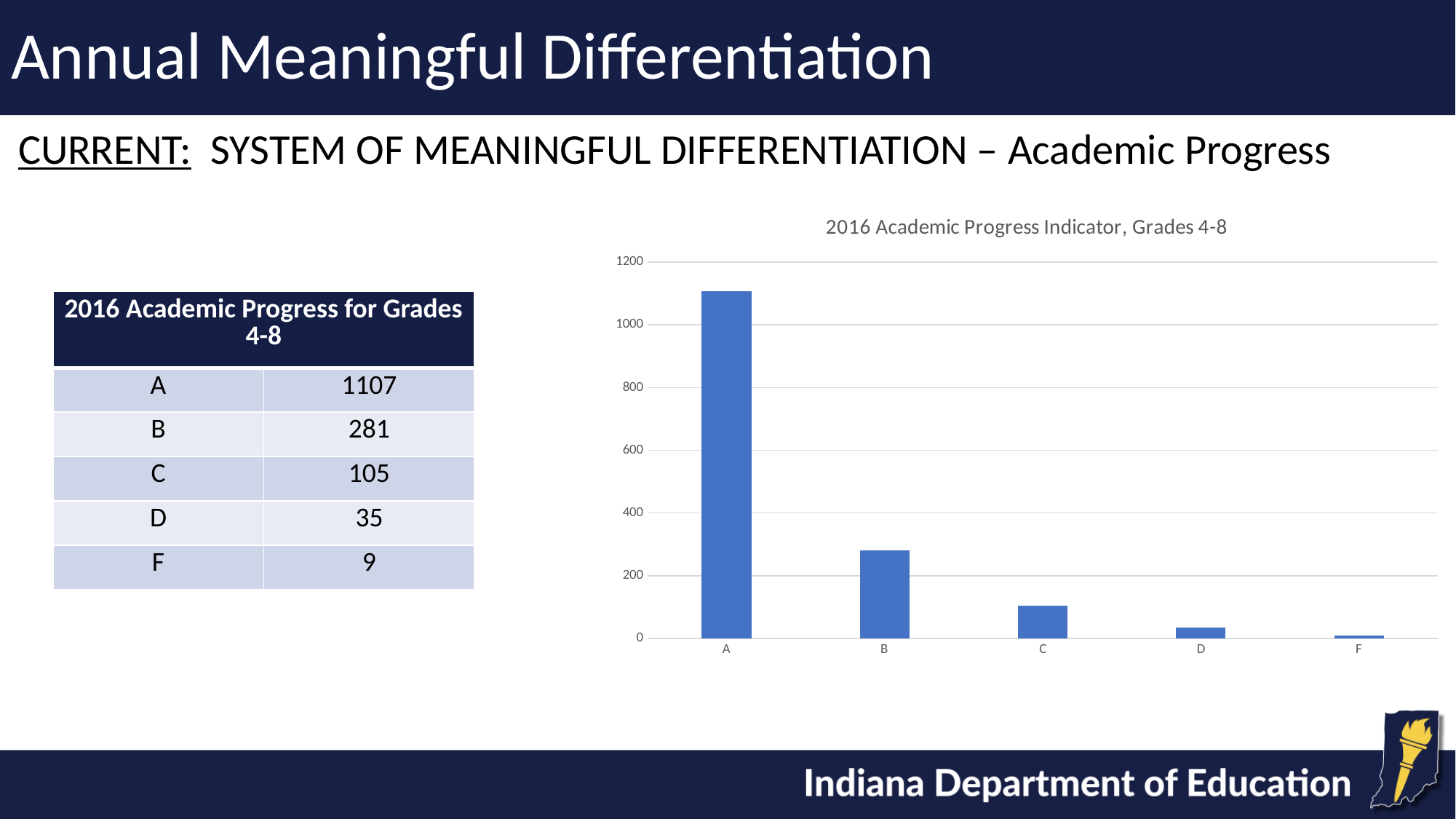

# Annual Meaningful Differentiation
CURRENT:  SYSTEM OF MEANINGFUL DIFFERENTIATION – Academic Progress

### Chart: 2016 Academic Progress Indicator, Grades 4-8

| Category |  |
|---|---|
| A | 1107.0 |
| B | 281.0 |
| C | 105.0 |
| D | 35.0 |
| F | 9.0 |
| 2016 Academic Progress for Grades 4-8 |  |
| --- | --- |
| A | 1107 |
| B | 281 |
| C | 105 |
| D | 35 |
| F | 9 |